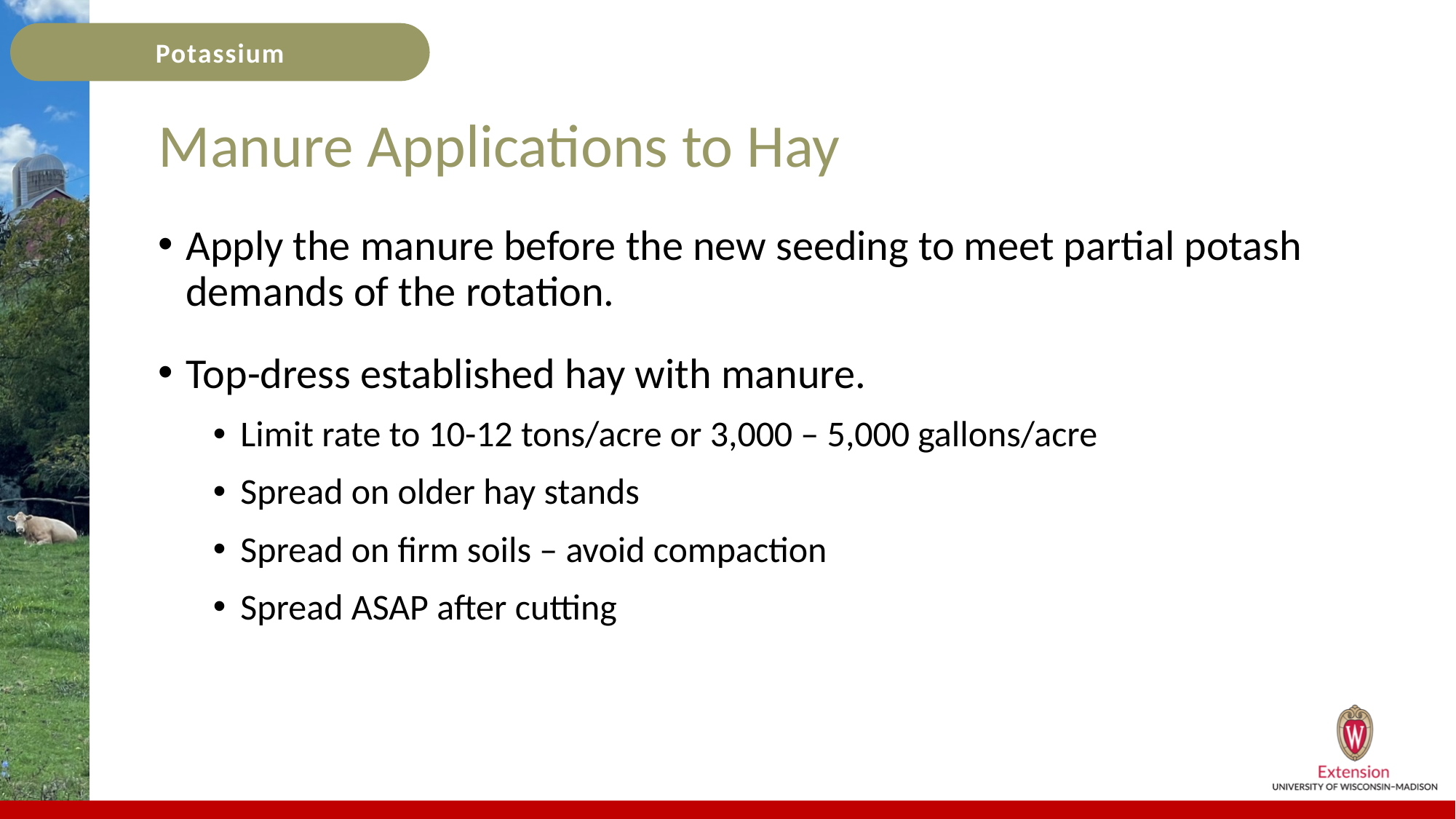

# Manure Applications to Hay
Apply the manure before the new seeding to meet partial potash demands of the rotation.
Top-dress established hay with manure.
Limit rate to 10-12 tons/acre or 3,000 – 5,000 gallons/acre
Spread on older hay stands
Spread on firm soils – avoid compaction
Spread ASAP after cutting